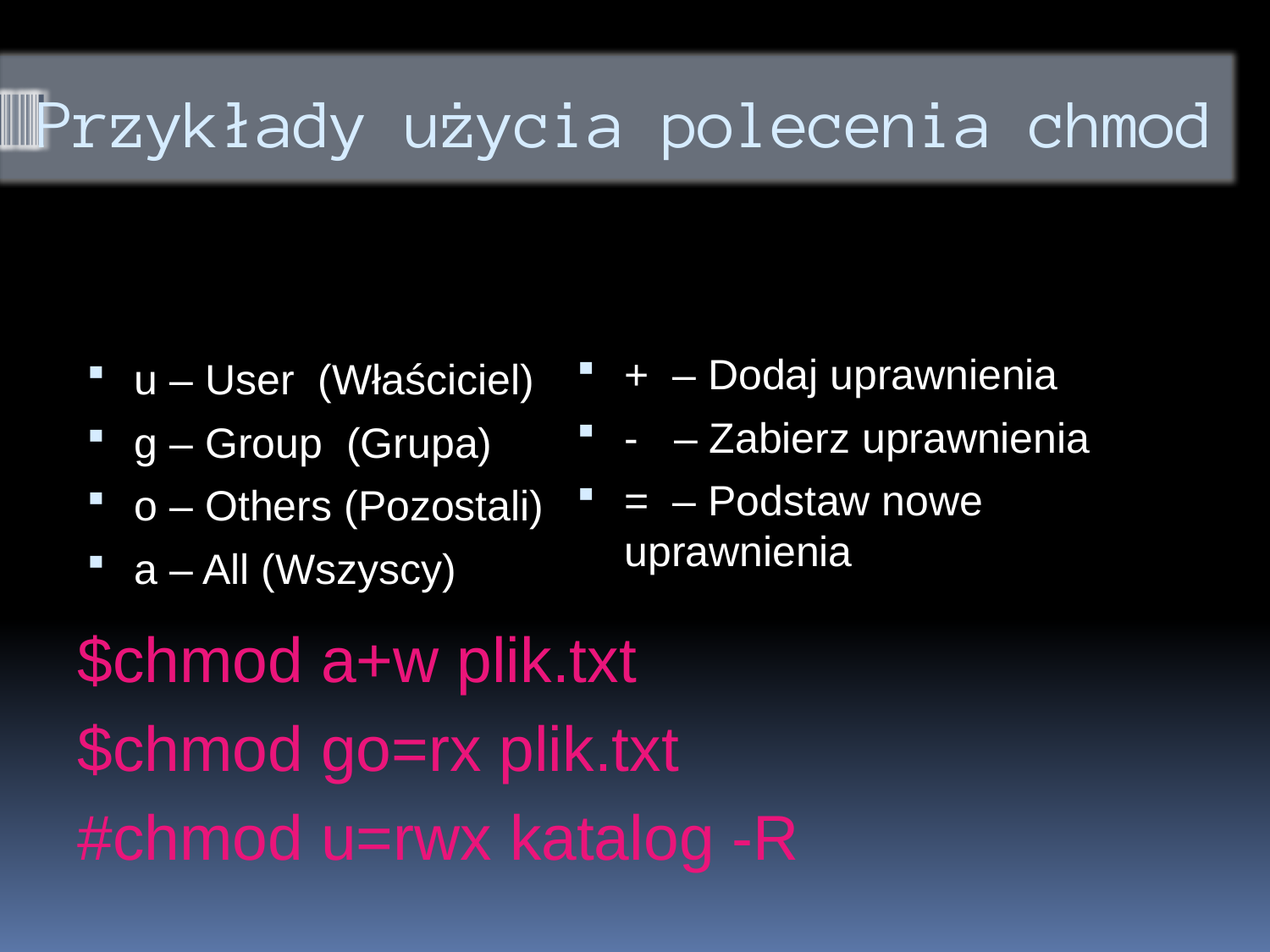

# Przykłady użycia polecenia chmod
+  – Dodaj uprawnienia
-   – Zabierz uprawnienia
=  – Podstaw nowe uprawnienia

u – User  (Właściciel)
g – Group  (Grupa)
o – Others (Pozostali)
a – All (Wszyscy)

$chmod a+w plik.txt
$chmod go=rx plik.txt
#chmod u=rwx katalog -R